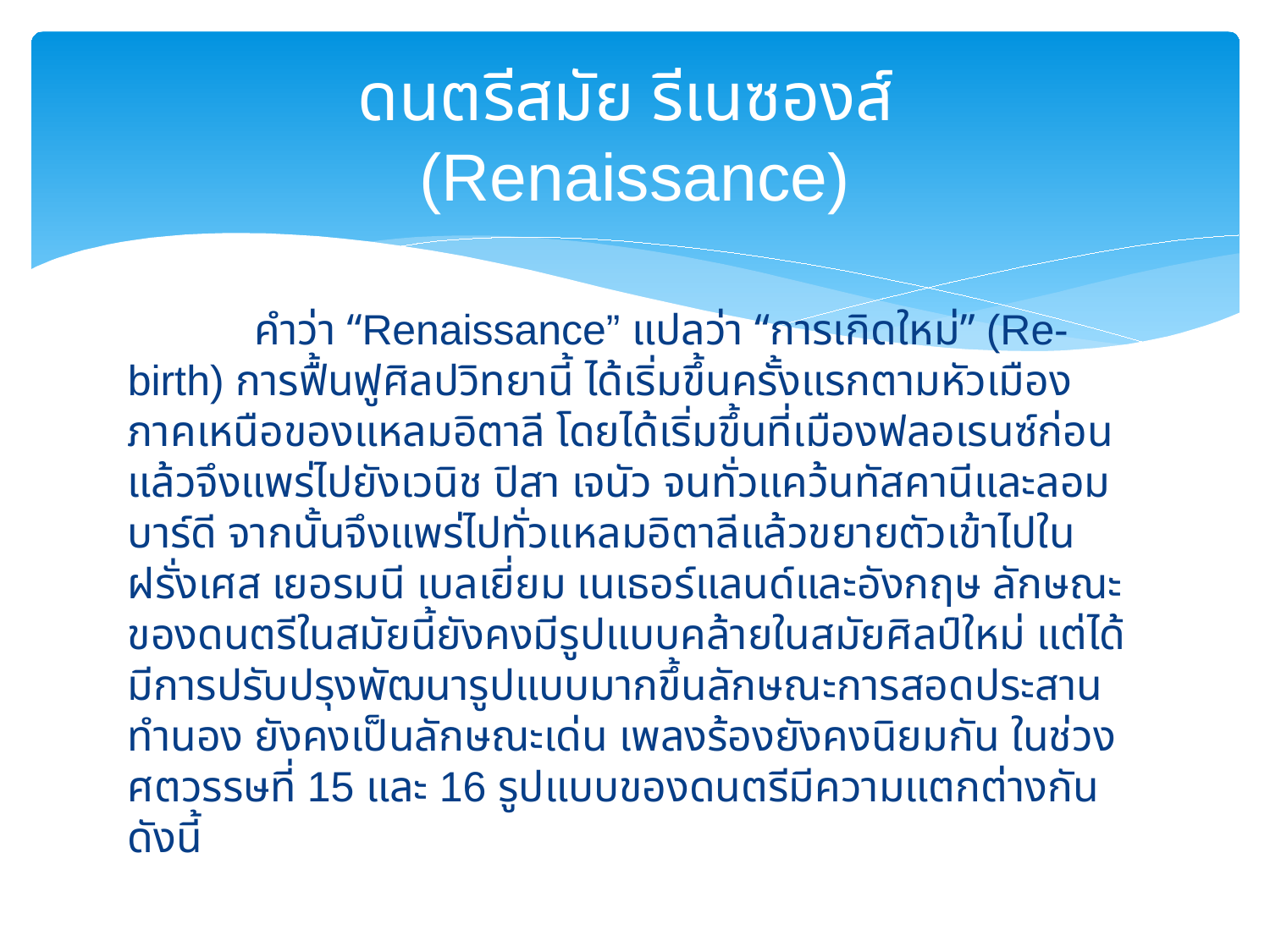

# ดนตรีสมัย รีเนซองส์ (Renaissance)
	คำว่า “Renaissance” แปลว่า “การเกิดใหม่” (Re-birth) การฟื้นฟูศิลปวิทยานี้ ได้เริ่มขึ้นครั้งแรกตามหัวเมืองภาคเหนือของแหลมอิตาลี โดยได้เริ่มขึ้นที่เมืองฟลอเรนซ์ก่อนแล้วจึงแพร่ไปยังเวนิช ปิสา เจนัว จนทั่วแคว้นทัสคานีและลอมบาร์ดี จากนั้นจึงแพร่ไปทั่วแหลมอิตาลีแล้วขยายตัวเข้าไปในฝรั่งเศส เยอรมนี เบลเยี่ยม เนเธอร์แลนด์และอังกฤษ ลักษณะของดนตรีในสมัยนี้ยังคงมีรูปแบบคล้ายในสมัยศิลป์ใหม่ แต่ได้มีการปรับปรุงพัฒนารูปแบบมากขึ้นลักษณะการสอดประสานทำนอง ยังคงเป็นลักษณะเด่น เพลงร้องยังคงนิยมกัน ในช่วงศตวรรษที่ 15 และ 16 รูปแบบของดนตรีมีความแตกต่างกันดังนี้